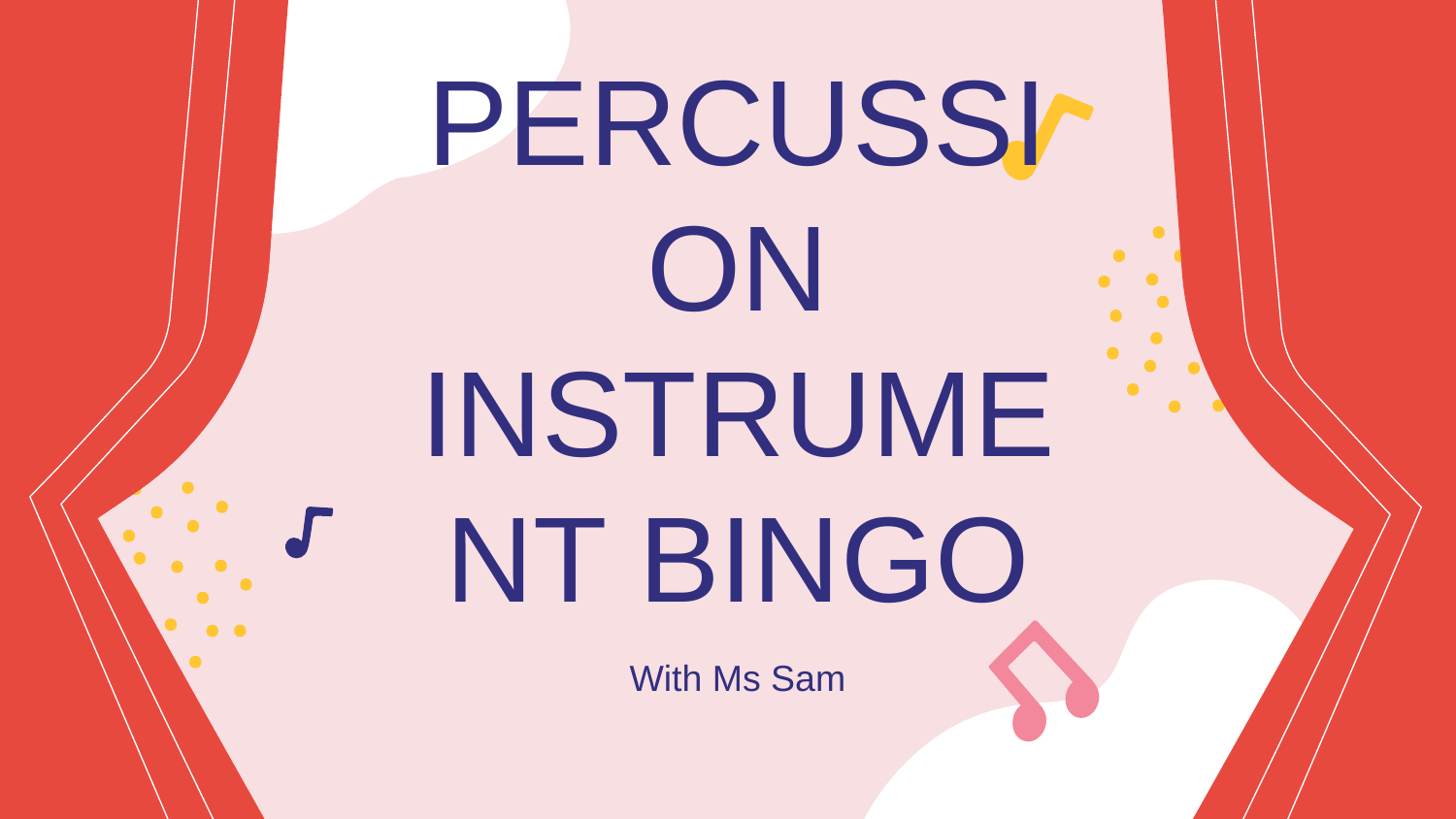

# PERCUSSION INSTRUMENT BINGO
With Ms Sam